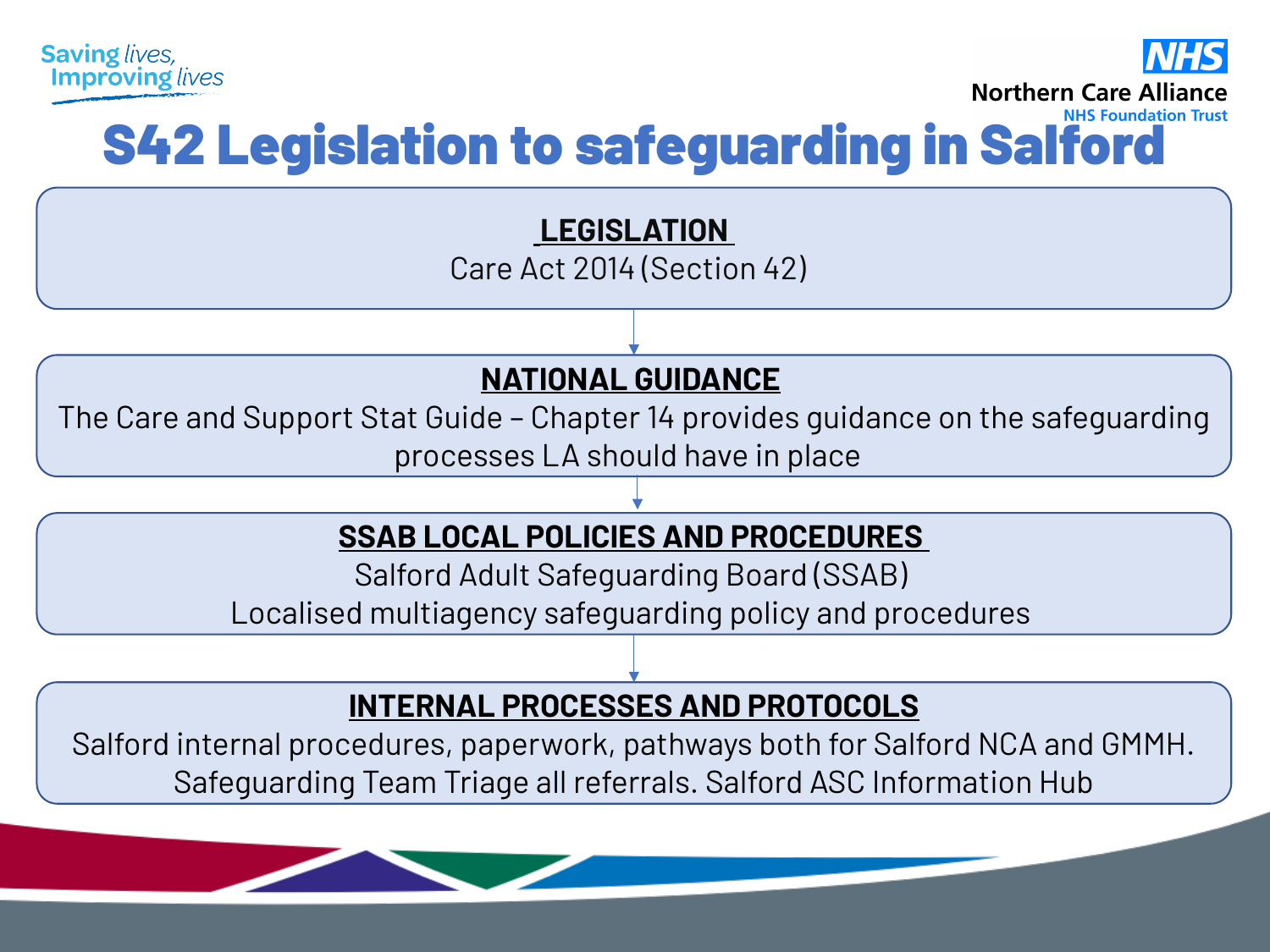

# S42 Legislation to safeguarding in Salford
 LEGISLATION
Care Act 2014 (Section 42)
NATIONAL GUIDANCE
The Care and Support Stat Guide – Chapter 14 provides guidance on the safeguarding processes LA should have in place
SSAB LOCAL POLICIES AND PROCEDURES
Salford Adult Safeguarding Board (SSAB)
Localised multiagency safeguarding policy and procedures
INTERNAL PROCESSES AND PROTOCOLS
Salford internal procedures, paperwork, pathways both for Salford NCA and GMMH. Safeguarding Team Triage all referrals. Salford ASC Information Hub